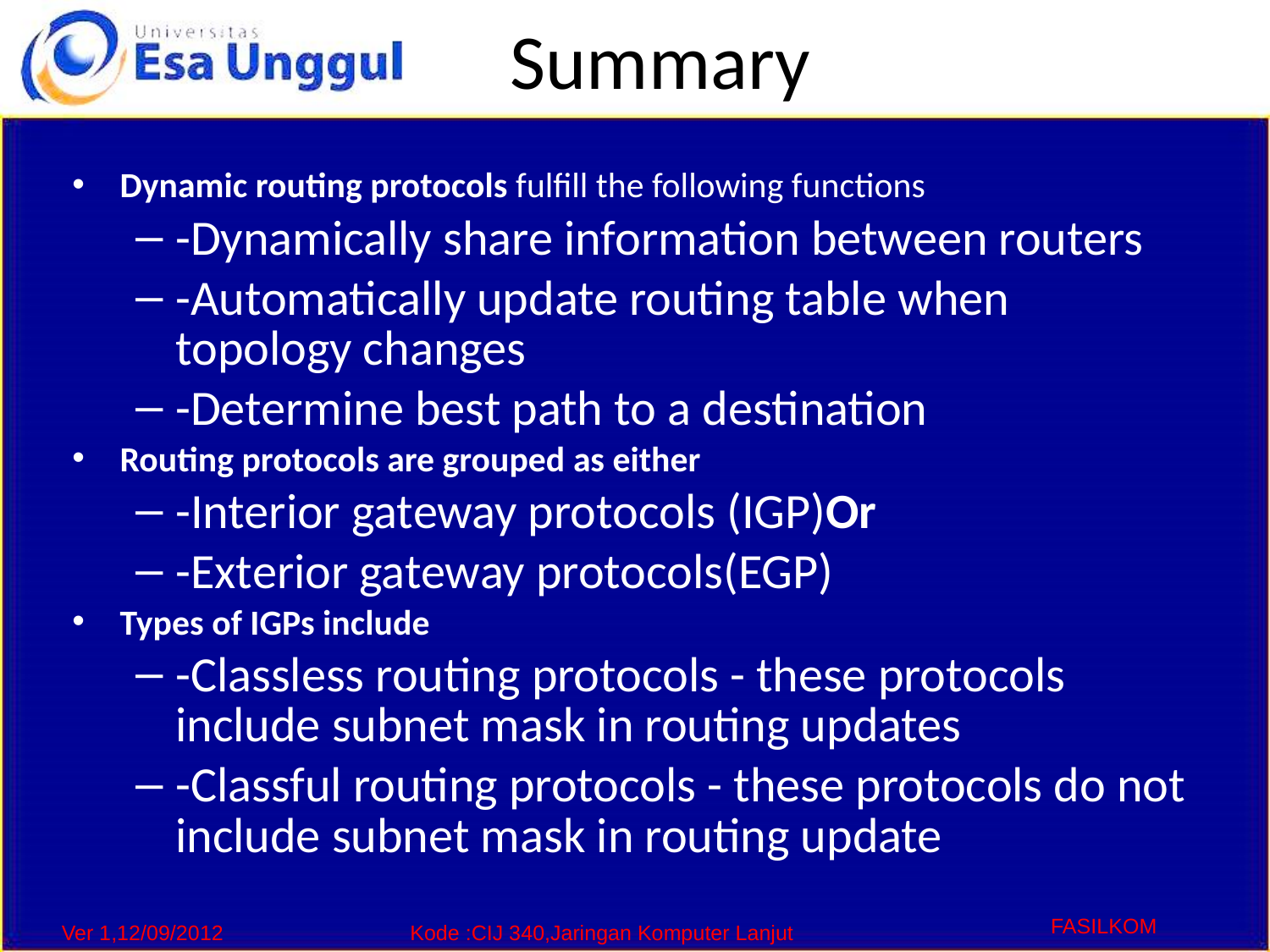

# Summary
Dynamic routing protocols fulfill the following functions
-Dynamically share information between routers
-Automatically update routing table when topology changes
-Determine best path to a destination
Routing protocols are grouped as either
-Interior gateway protocols (IGP)Or
-Exterior gateway protocols(EGP)
Types of IGPs include
-Classless routing protocols - these protocols include subnet mask in routing updates
-Classful routing protocols - these protocols do not include subnet mask in routing update